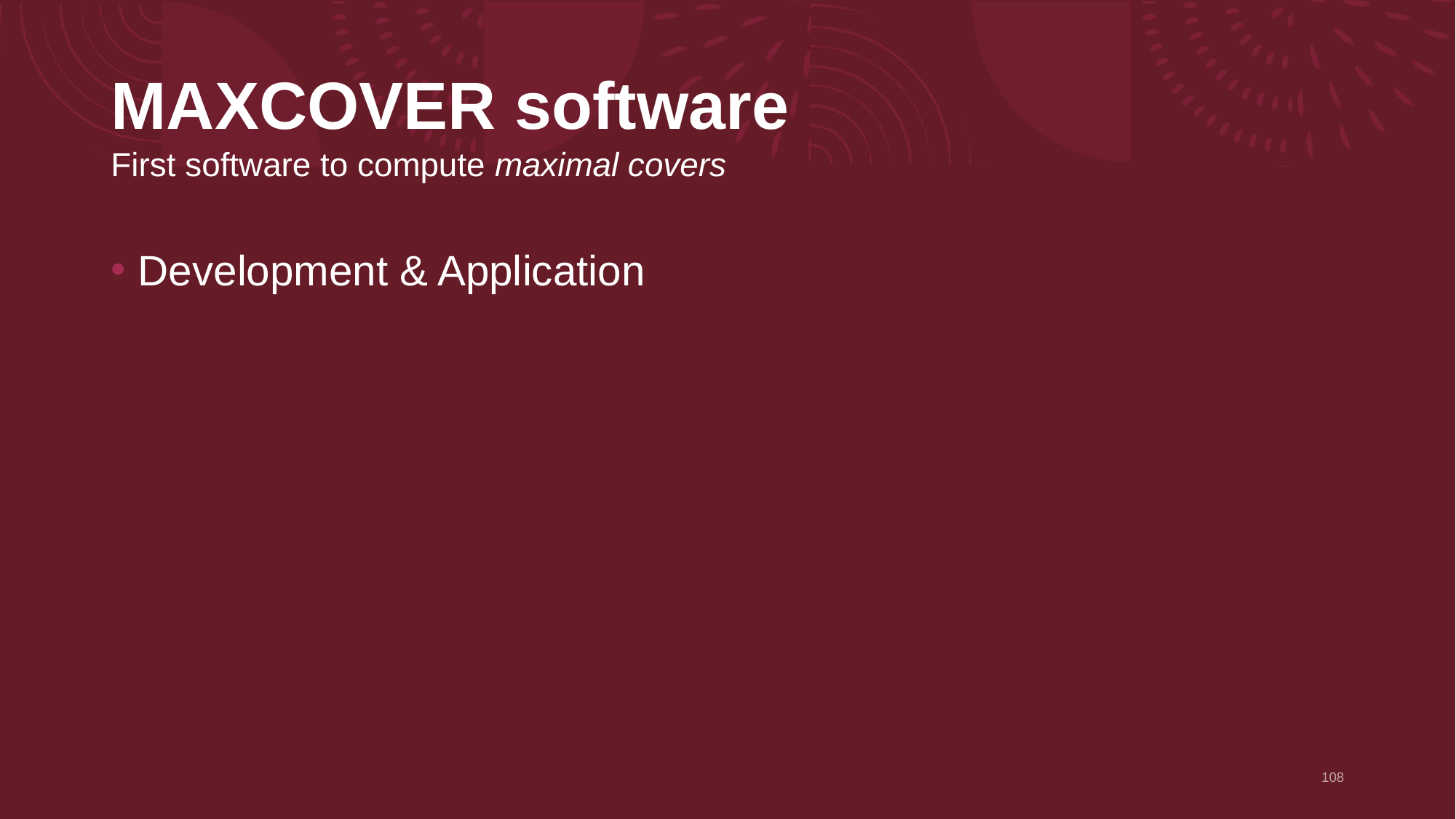

# MAXCOVER software First software to compute maximal covers
Development & Application
108